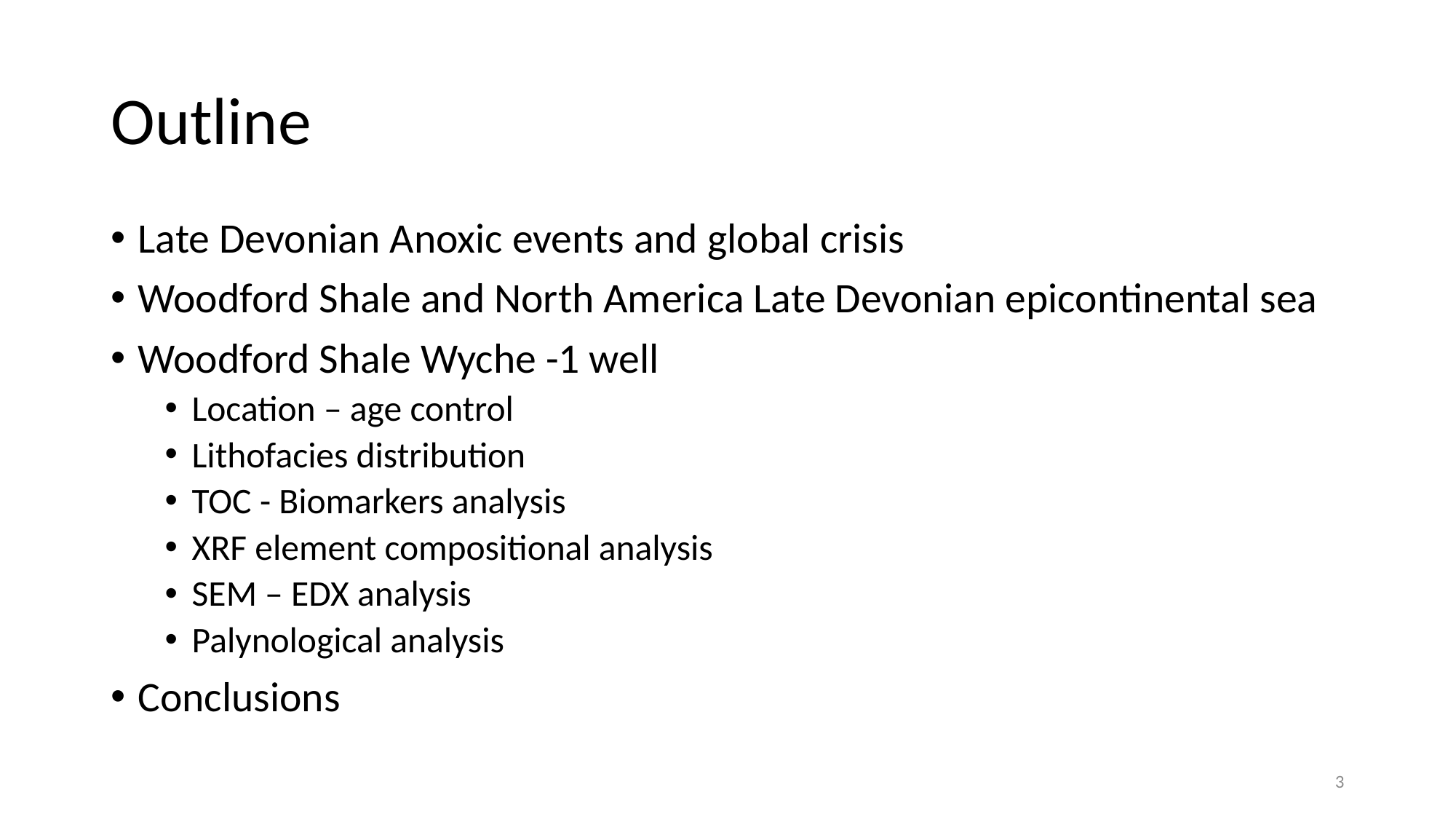

# Outline
Late Devonian Anoxic events and global crisis
Woodford Shale and North America Late Devonian epicontinental sea
Woodford Shale Wyche -1 well
Location – age control
Lithofacies distribution
TOC - Biomarkers analysis
XRF element compositional analysis
SEM – EDX analysis
Palynological analysis
Conclusions

3